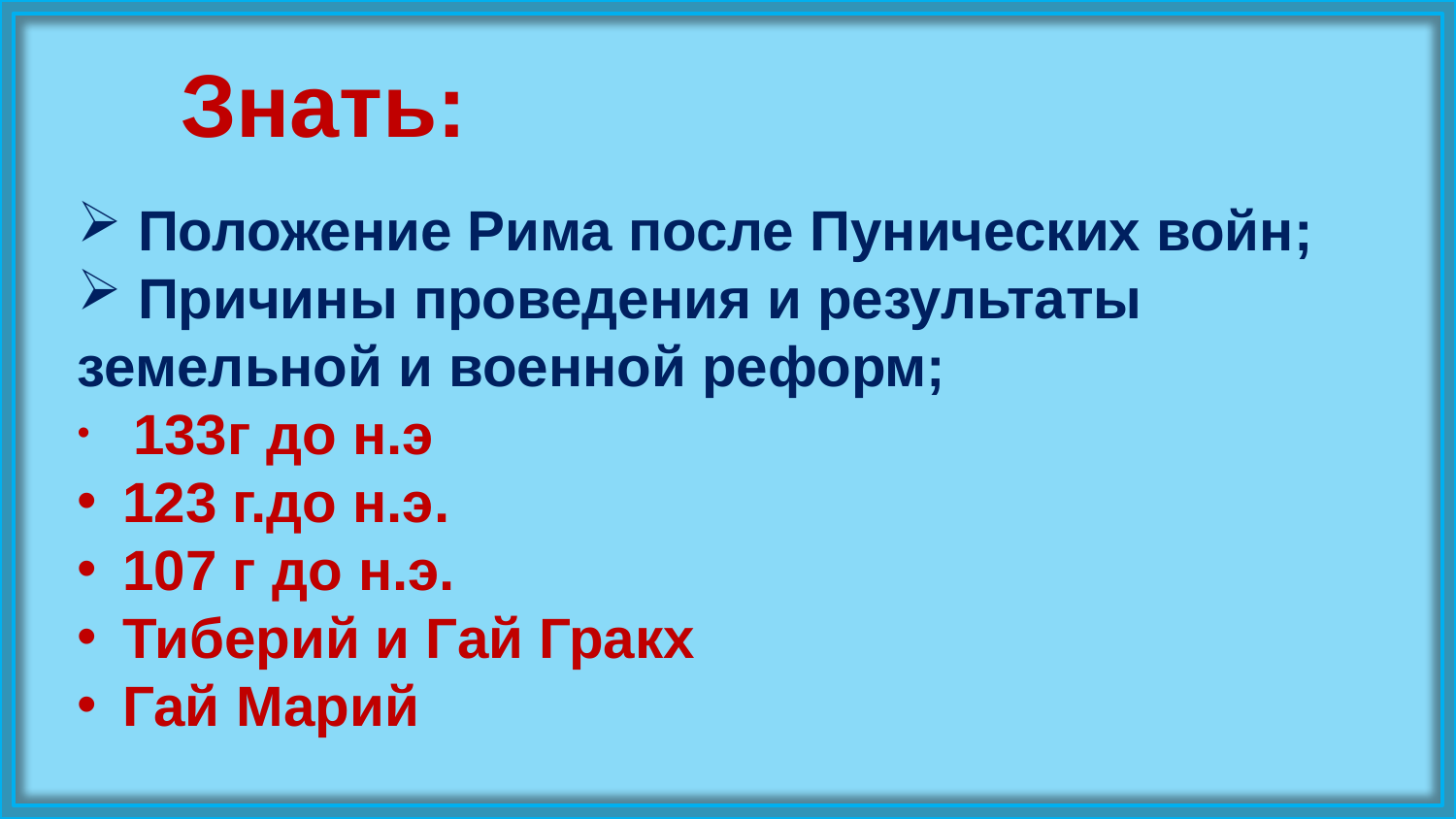

Знать:
 Положение Рима после Пунических войн;
 Причины проведения и результаты земельной и военной реформ;
 133г до н.э
123 г.до н.э.
107 г до н.э.
Тиберий и Гай Гракх
Гай Марий